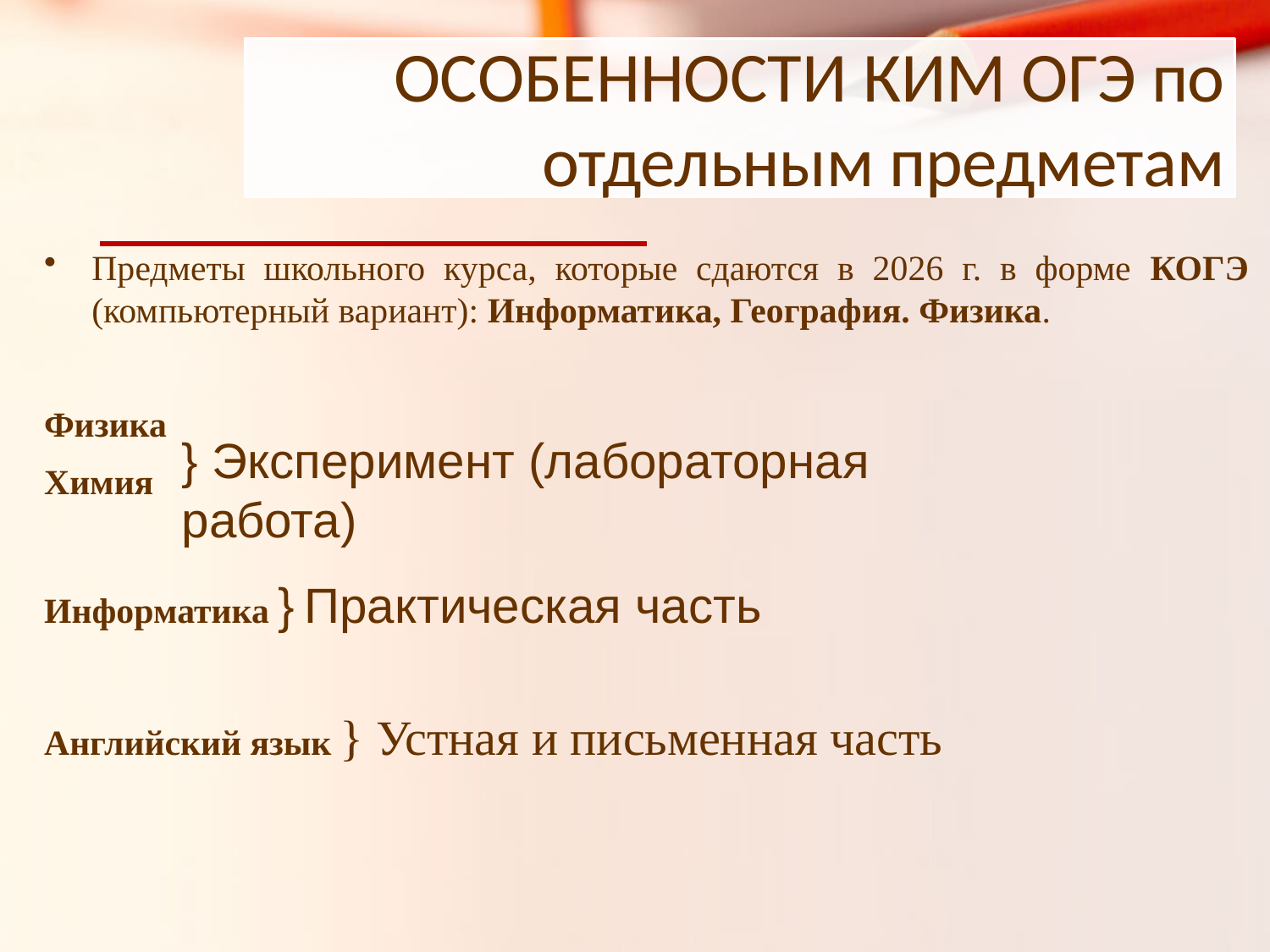

# ОСОБЕННОСТИ КИМ ОГЭ по отдельным предметам

Предметы школьного курса, которые сдаются в 2026 г. в форме КОГЭ (компьютерный вариант): Информатика, География. Физика.

Физика
Химия

Информатика } Практическая часть

Английский язык } Устная и письменная часть

} Эксперимент (лабораторная работа)